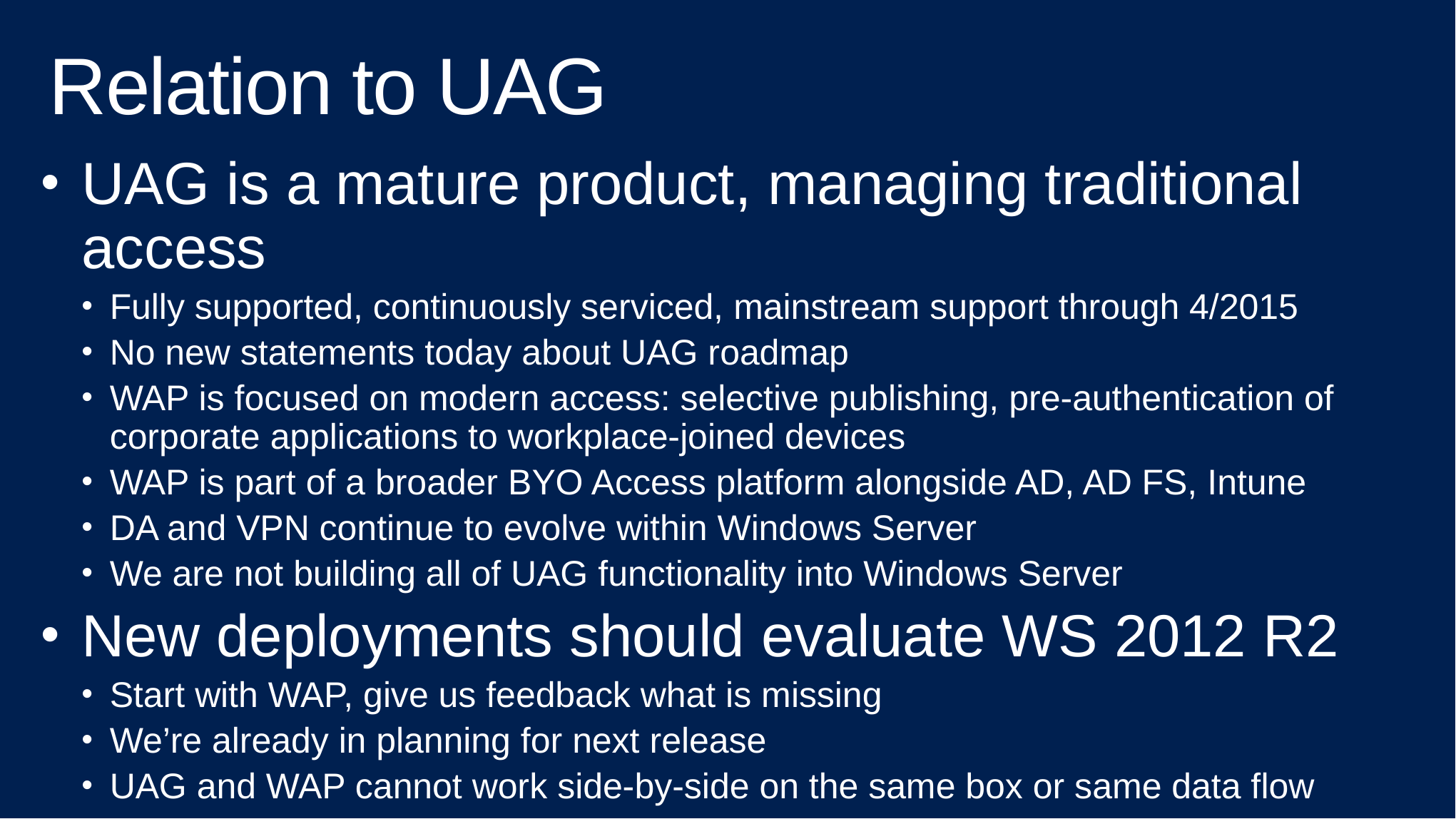

# Relation to UAG
UAG is a mature product, managing traditional access
Fully supported, continuously serviced, mainstream support through 4/2015
No new statements today about UAG roadmap
WAP is focused on modern access: selective publishing, pre-authentication of corporate applications to workplace-joined devices
WAP is part of a broader BYO Access platform alongside AD, AD FS, Intune
DA and VPN continue to evolve within Windows Server
We are not building all of UAG functionality into Windows Server
New deployments should evaluate WS 2012 R2
Start with WAP, give us feedback what is missing
We’re already in planning for next release
UAG and WAP cannot work side-by-side on the same box or same data flow